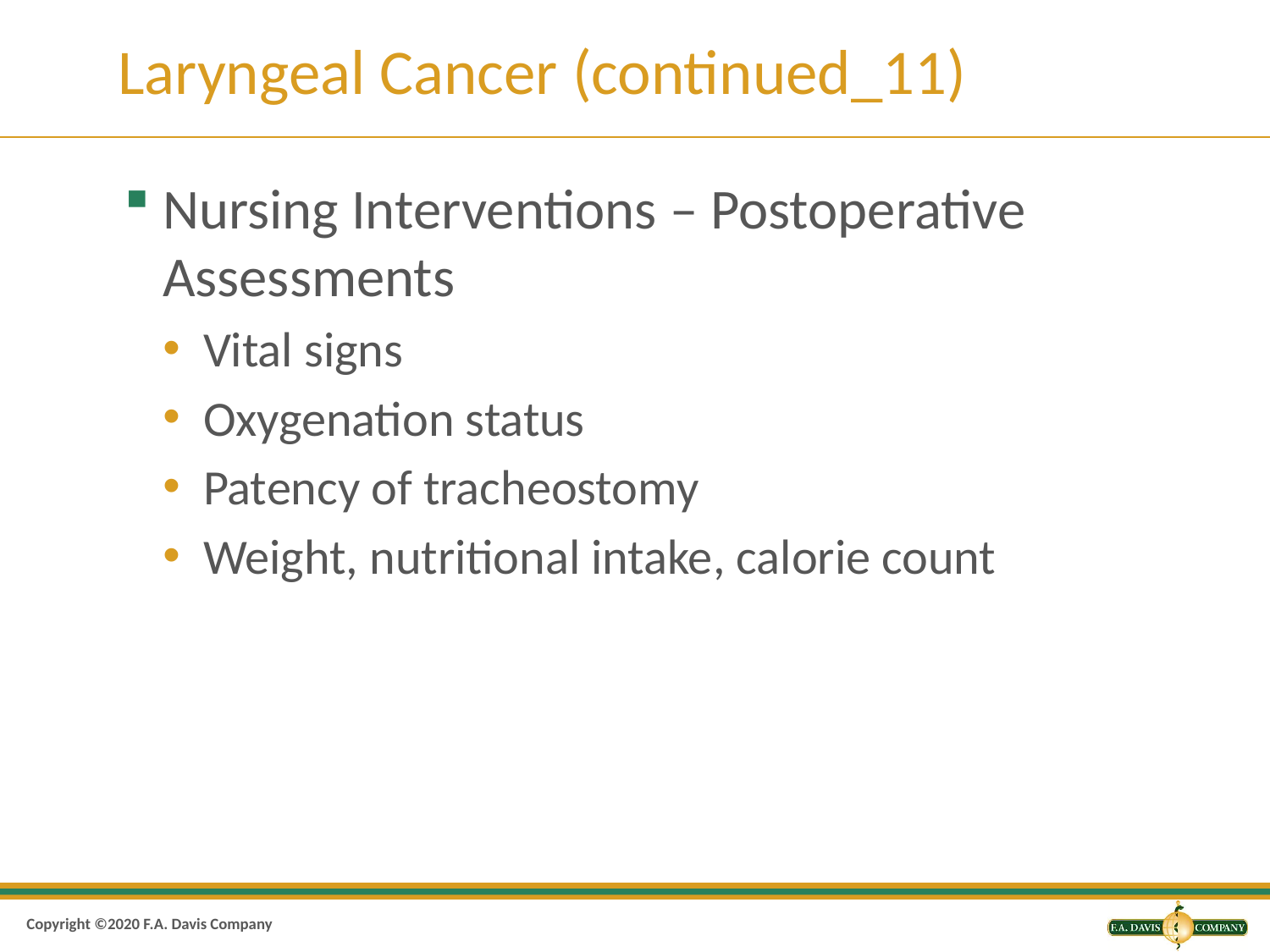

# Laryngeal Cancer (continued_11)
Nursing Interventions – Postoperative Assessments
Vital signs
Oxygenation status
Patency of tracheostomy
Weight, nutritional intake, calorie count